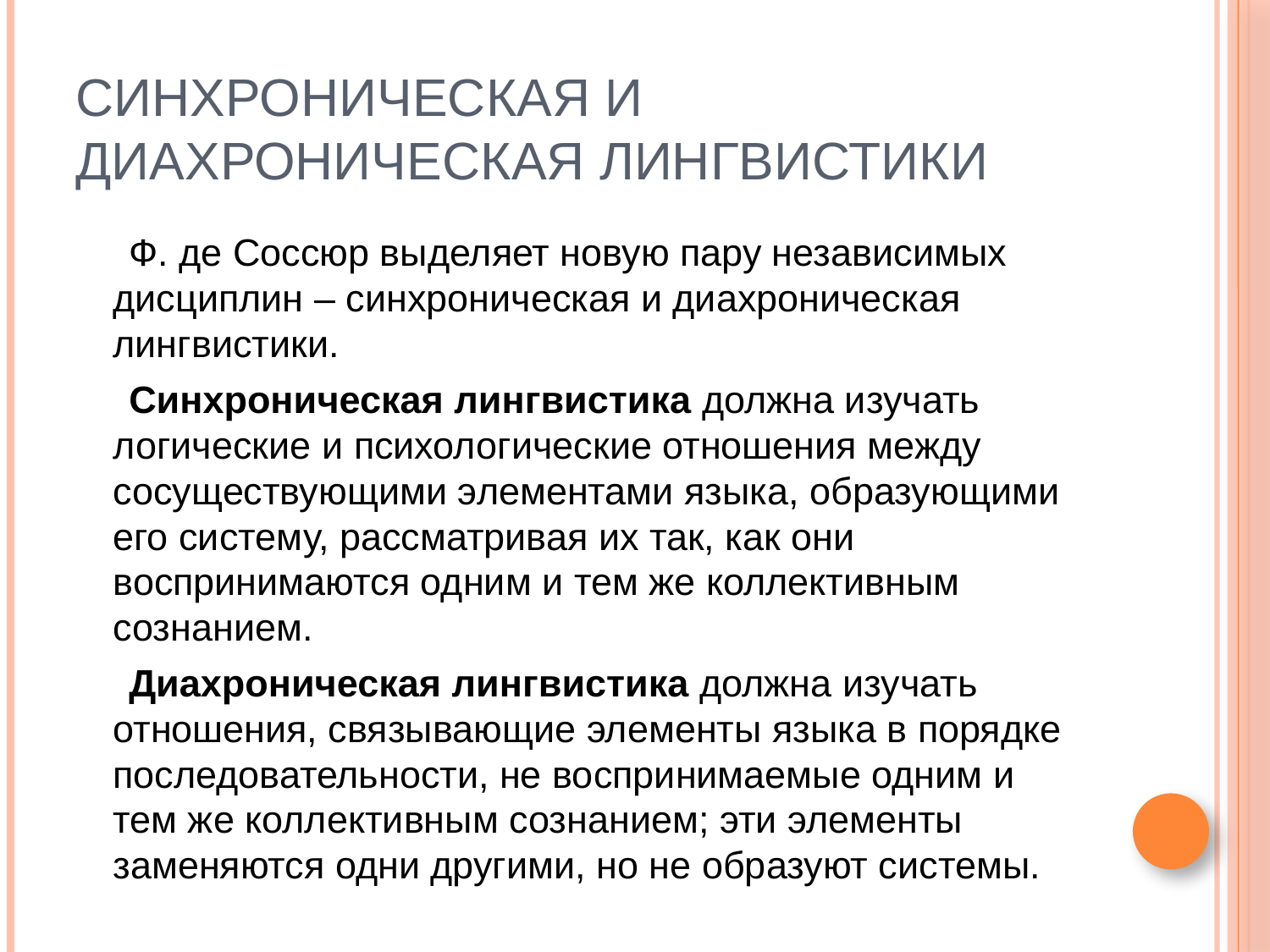

# Синхроническая и диахроническая лингвистики
     Ф. де Соссюр выделяет новую пару независимых дисциплин – синхроническая и диахроническая лингвистики.
     Синхроническая лингвистика должна изучать логические и психологические отношения между сосуществующими элементами языка, образующими его систему, рассматривая их так, как они воспринимаются одним и тем же коллективным сознанием.
     Диахроническая лингвистика должна изучать отношения, связывающие элементы языка в порядке последовательности, не воспринимаемые одним и тем же коллективным сознанием; эти элементы заменяются одни другими, но не образуют системы.